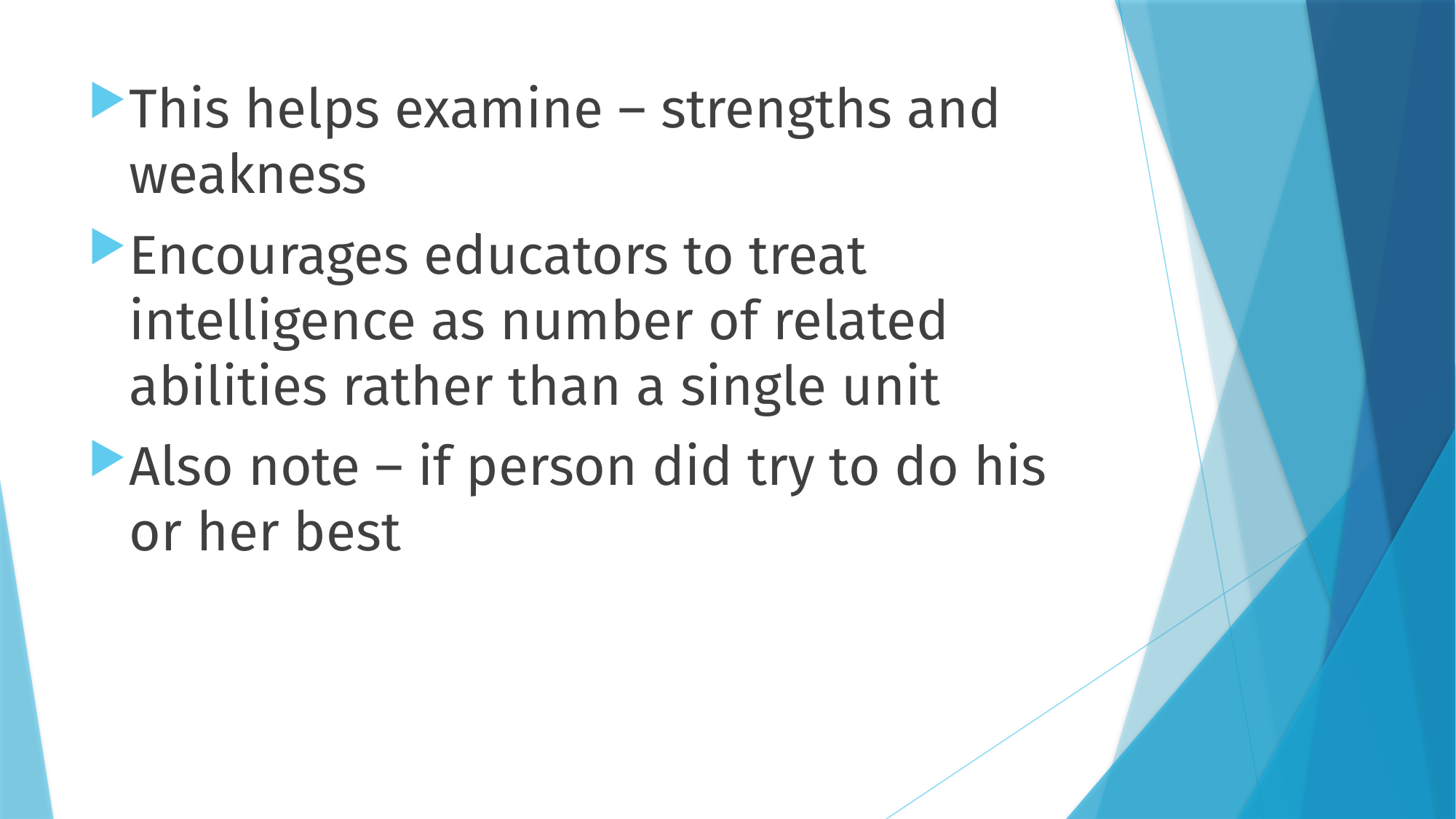

This helps examine – strengths and weakness
Encourages educators to treat intelligence as number of related abilities rather than a single unit
Also note – if person did try to do his or her best